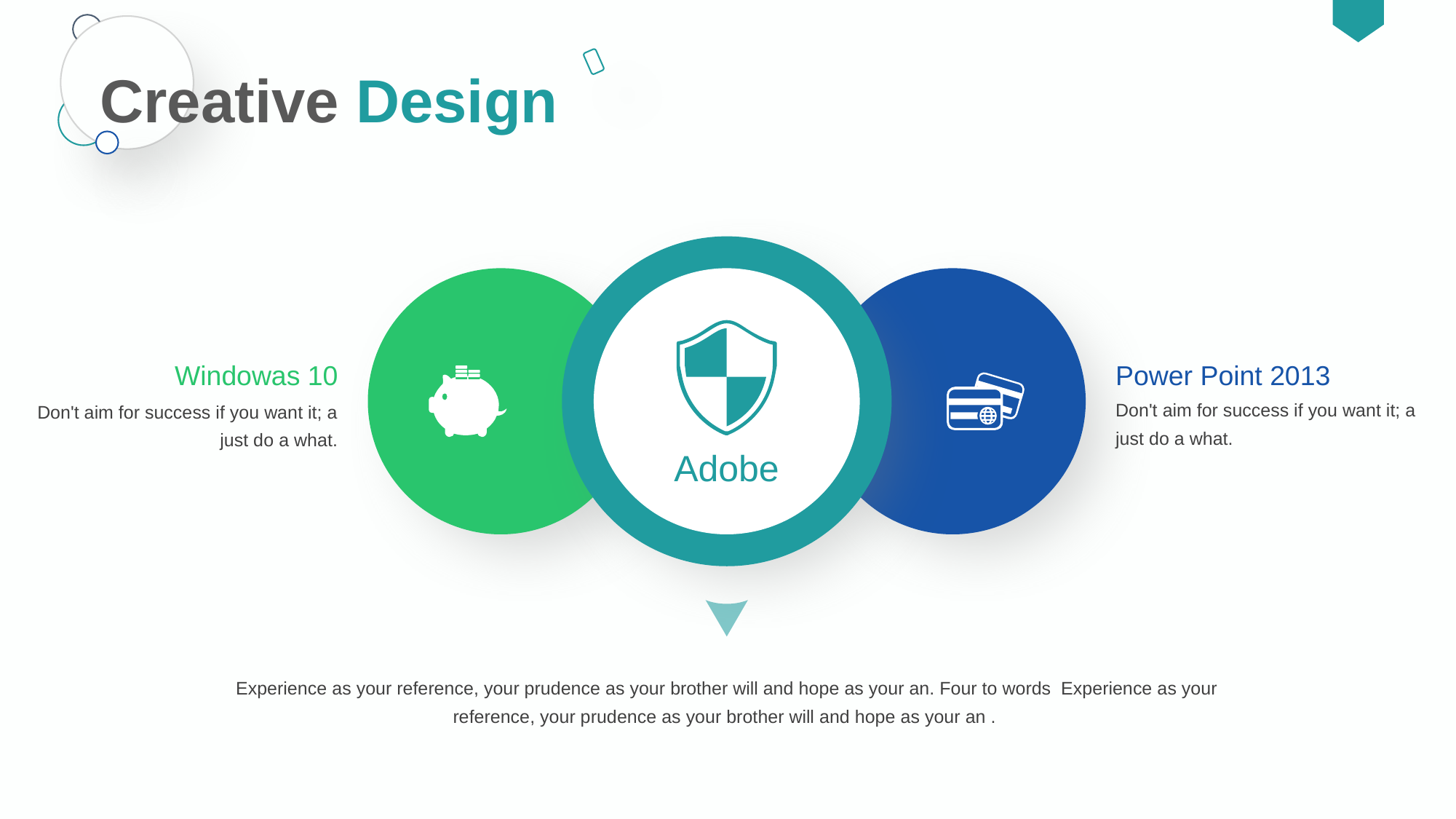

Creative Design

Power Point 2013
Windowas 10

Don't aim for success if you want it; a just do a what.
Don't aim for success if you want it; a just do a what.
Adobe

Experience as your reference, your prudence as your brother will and hope as your an. Four to words  Experience as your reference, your prudence as your brother will and hope as your an .